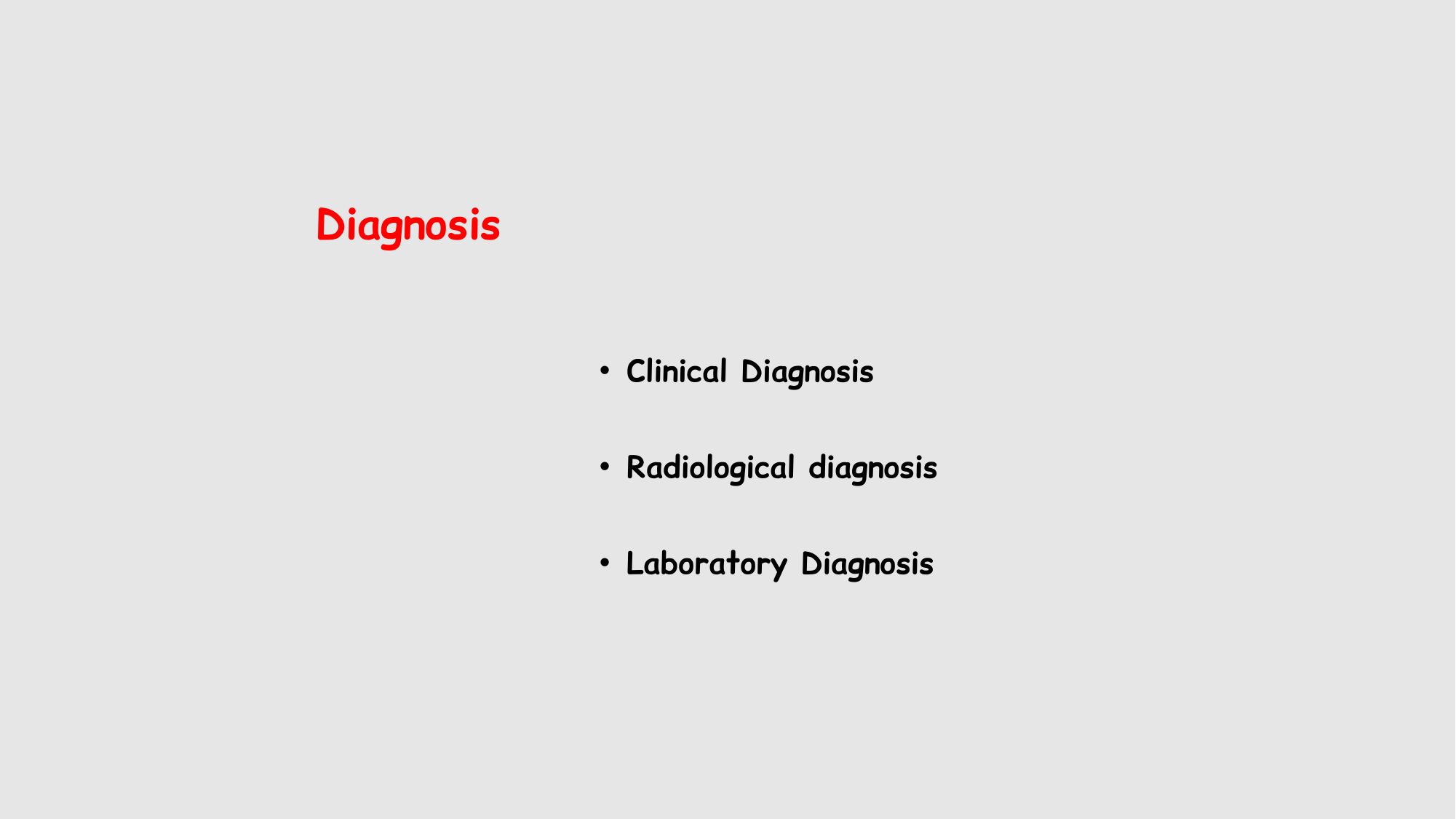

Diagnosis
Clinical Diagnosis

Radiological diagnosis

Laboratory Diagnosis